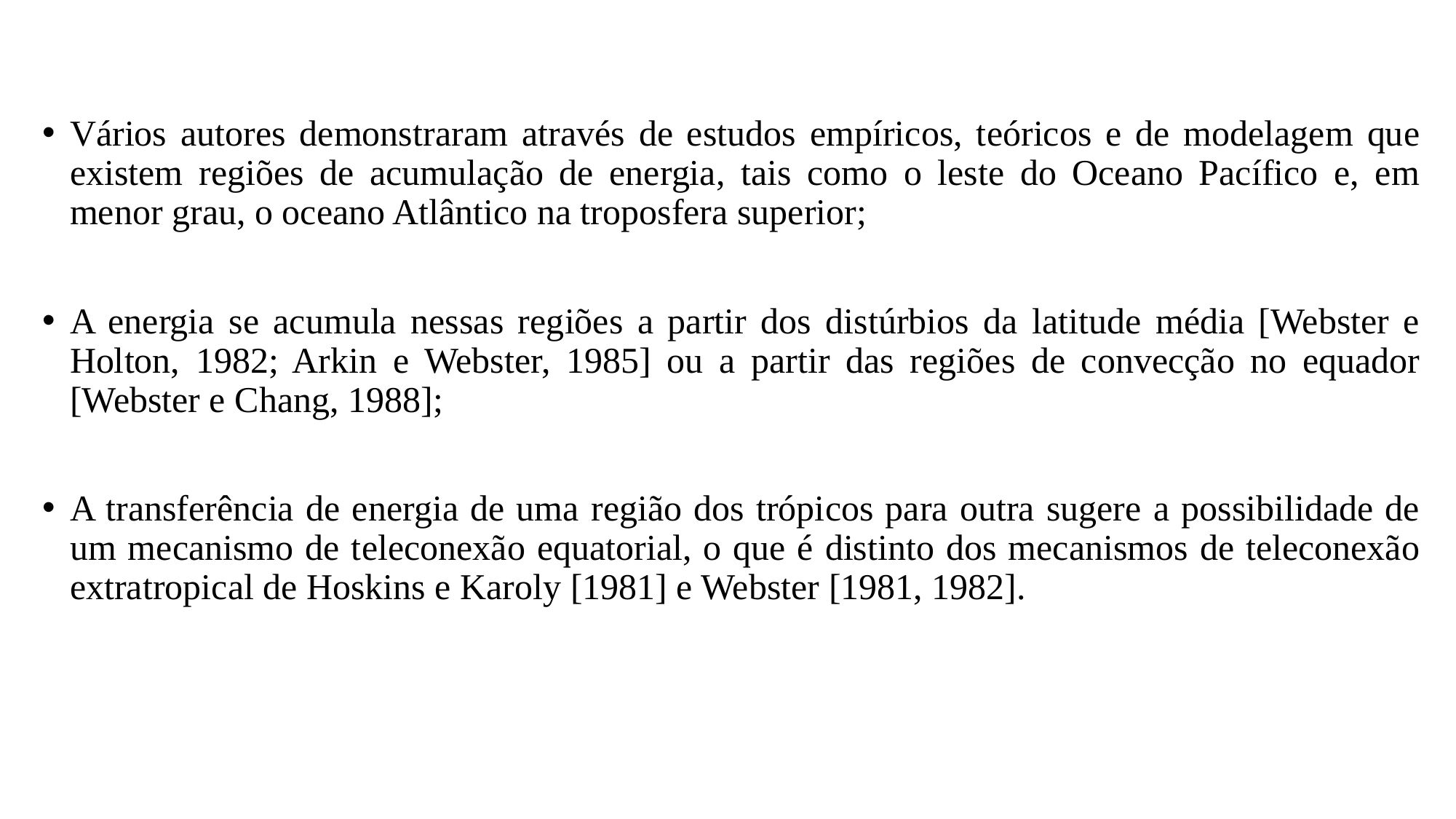

Vários autores demonstraram através de estudos empíricos, teóricos e de modelagem que existem regiões de acumulação de energia, tais como o leste do Oceano Pacífico e, em menor grau, o oceano Atlântico na troposfera superior;

A energia se acumula nessas regiões a partir dos distúrbios da latitude média [Webster e Holton, 1982; Arkin e Webster, 1985] ou a partir das regiões de convecção no equador [Webster e Chang, 1988];

A transferência de energia de uma região dos trópicos para outra sugere a possibilidade de um mecanismo de teleconexão equatorial, o que é distinto dos mecanismos de teleconexão extratropical de Hoskins e Karoly [1981] e Webster [1981, 1982].